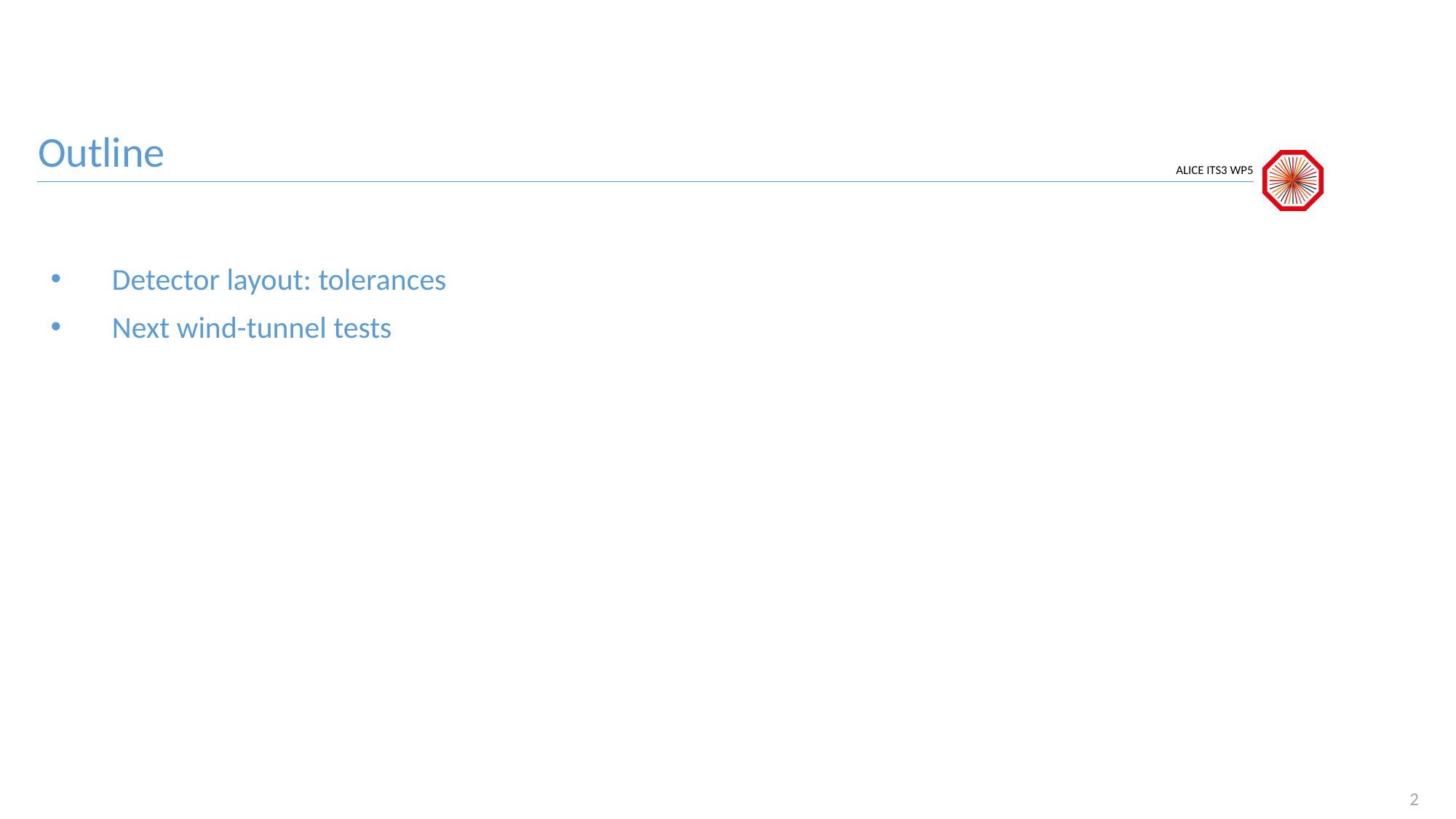

#
Detector layout: tolerances
Next wind-tunnel tests

2